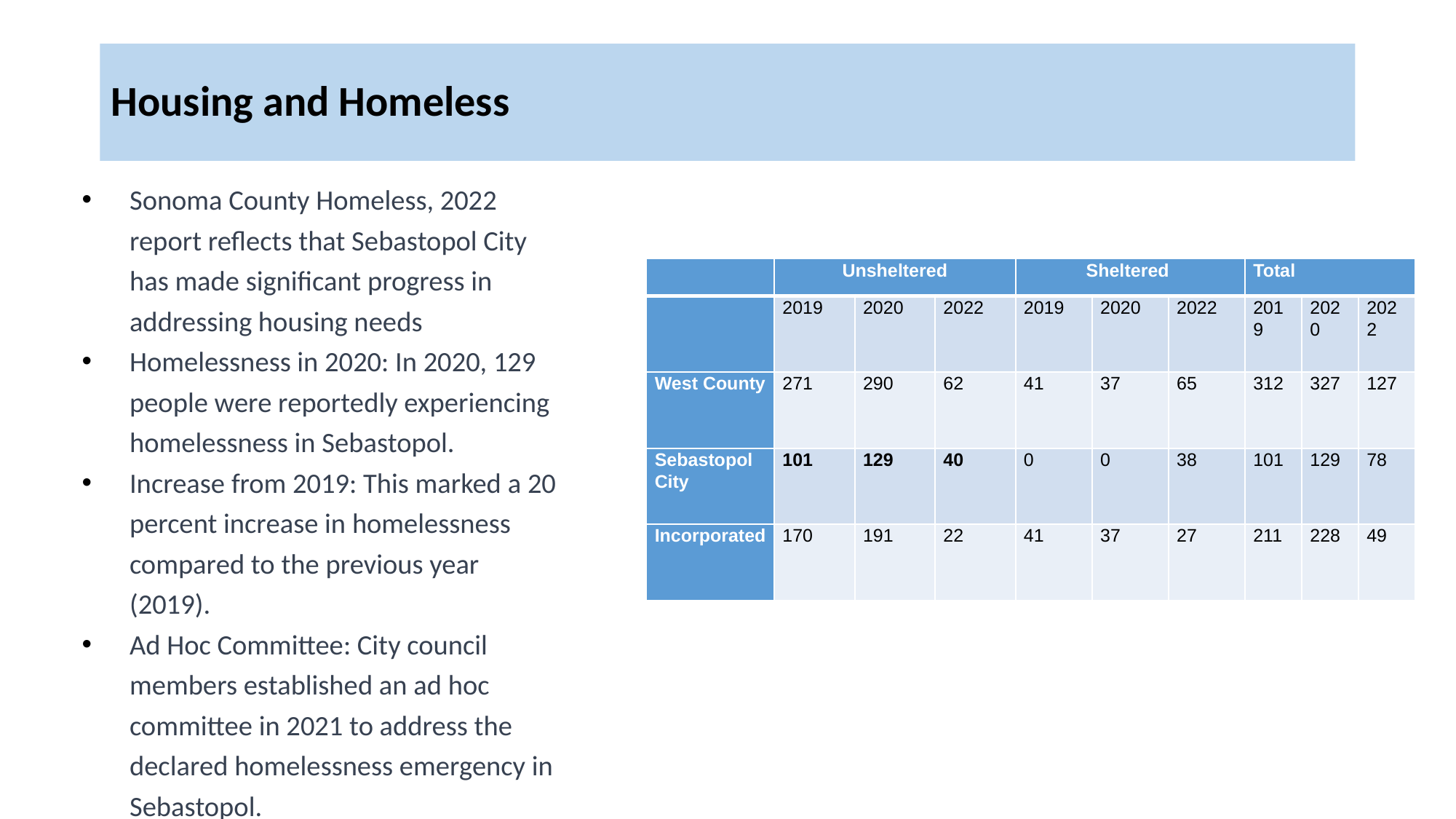

# Housing and Homeless
Sonoma County Homeless, 2022 report reflects that Sebastopol City has made significant progress in addressing housing needs
Homelessness in 2020: In 2020, 129 people were reportedly experiencing homelessness in Sebastopol.
Increase from 2019: This marked a 20 percent increase in homelessness compared to the previous year (2019).
Ad Hoc Committee: City council members established an ad hoc committee in 2021 to address the declared homelessness emergency in Sebastopol.

|  | Unsheltered |  |  | Sheltered |  |  | Total |  |  |
| --- | --- | --- | --- | --- | --- | --- | --- | --- | --- |
|  | 2019 | 2020 | 2022 | 2019 | 2020 | 2022 | 2019 | 2020 | 2022 |
| West County | 271 | 290 | 62 | 41 | 37 | 65 | 312 | 327 | 127 |
| Sebastopol City | 101 | 129 | 40 | 0 | 0 | 38 | 101 | 129 | 78 |
| Incorporated | 170 | 191 | 22 | 41 | 37 | 27 | 211 | 228 | 49 |